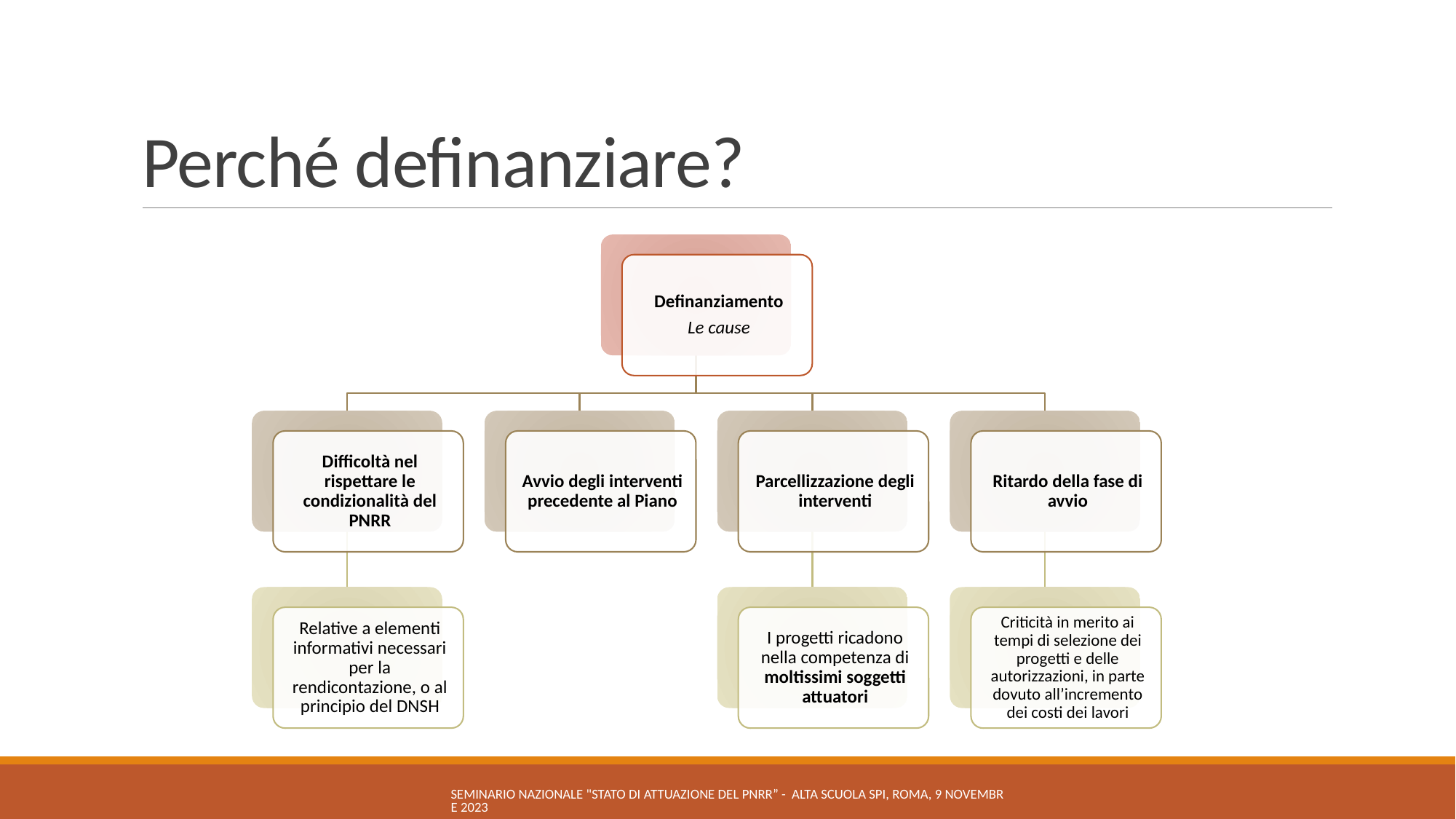

# Perché definanziare?
Definanziamento
Le cause
Difficoltà nel rispettare le condizionalità del PNRR
Relative a elementi informativi necessari per la rendicontazione, o al principio del DNSH
Avvio degli interventi precedente al Piano
Parcellizzazione degli interventi
I progetti ricadono nella competenza di moltissimi soggetti attuatori
Ritardo della fase di avvio
Criticità in merito ai tempi di selezione dei progetti e delle autorizzazioni, in parte dovuto all’incremento dei costi dei lavori
Seminario nazionale "Stato di attuazione del PNRR” -  Alta Scuola SPI, Roma, 9 novembre 2023